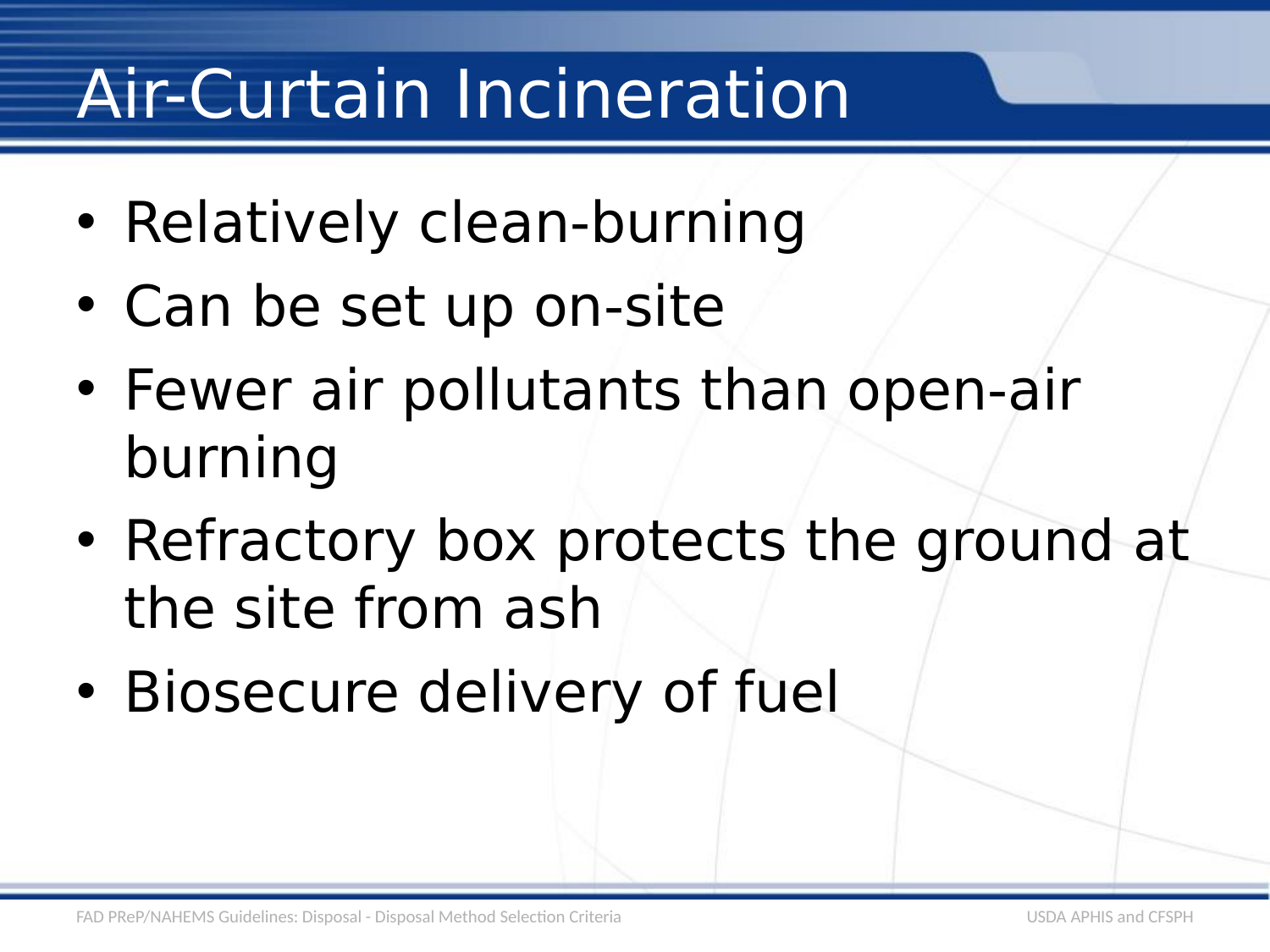

# Air-Curtain Incineration
Relatively clean-burning
Can be set up on-site
Fewer air pollutants than open-air burning
Refractory box protects the ground at the site from ash
Biosecure delivery of fuel

FAD PReP/NAHEMS Guidelines: Disposal - Disposal Method Selection Criteria
USDA APHIS and CFSPH